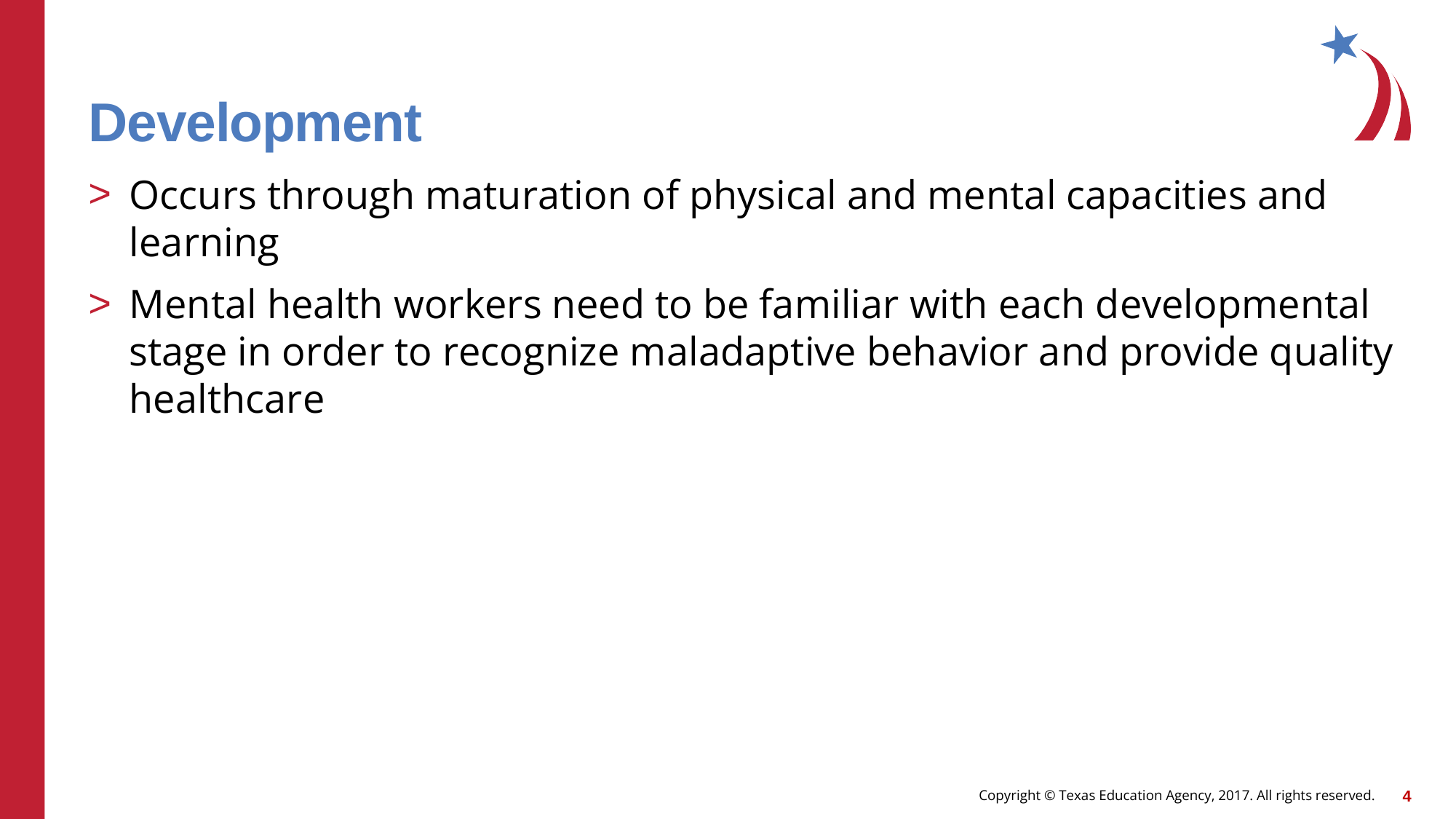

# Development
Occurs through maturation of physical and mental capacities and learning
Mental health workers need to be familiar with each developmental stage in order to recognize maladaptive behavior and provide quality healthcare